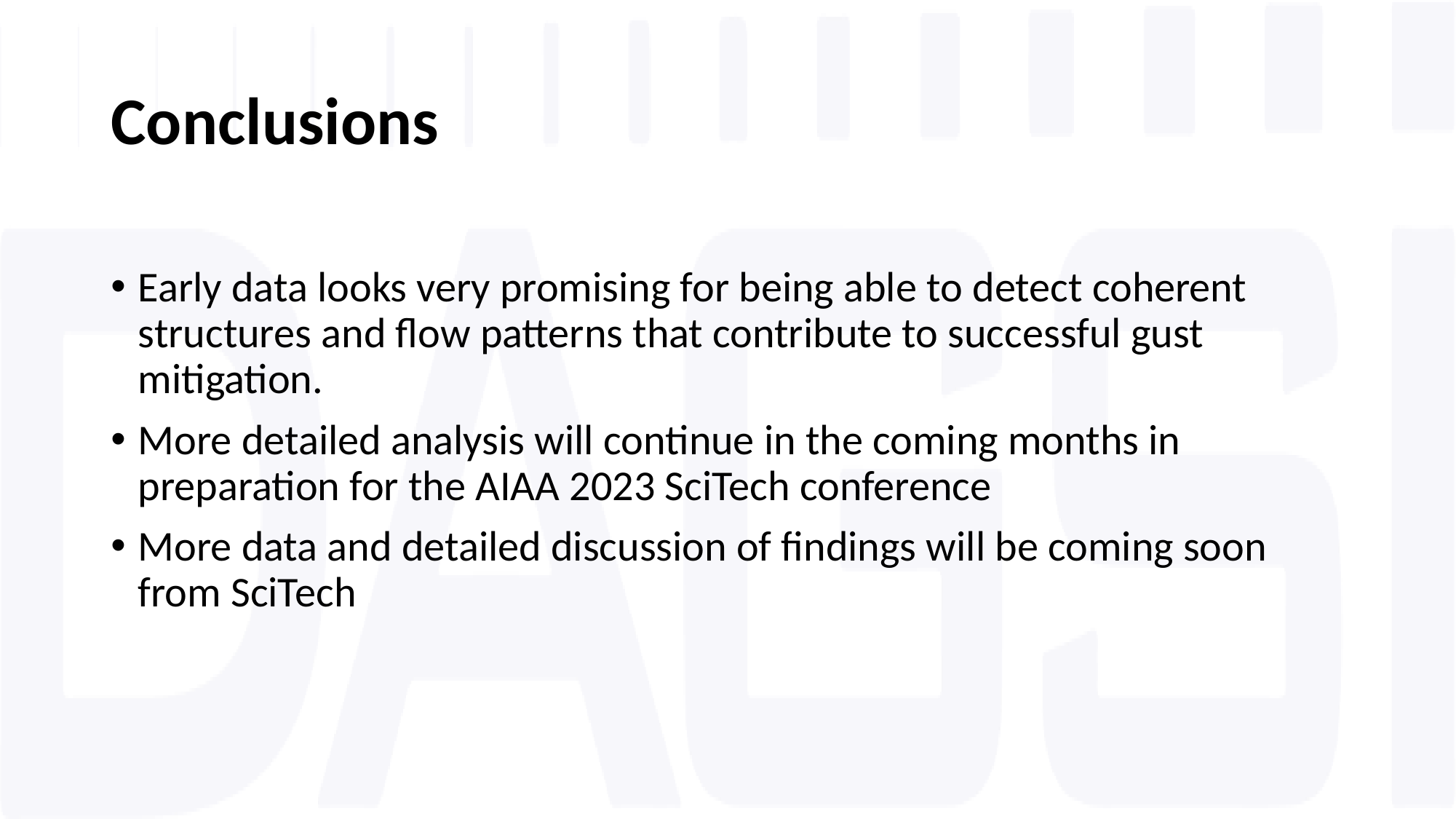

# Conclusions
Early data looks very promising for being able to detect coherent structures and flow patterns that contribute to successful gust mitigation.
More detailed analysis will continue in the coming months in preparation for the AIAA 2023 SciTech conference
More data and detailed discussion of findings will be coming soon from SciTech